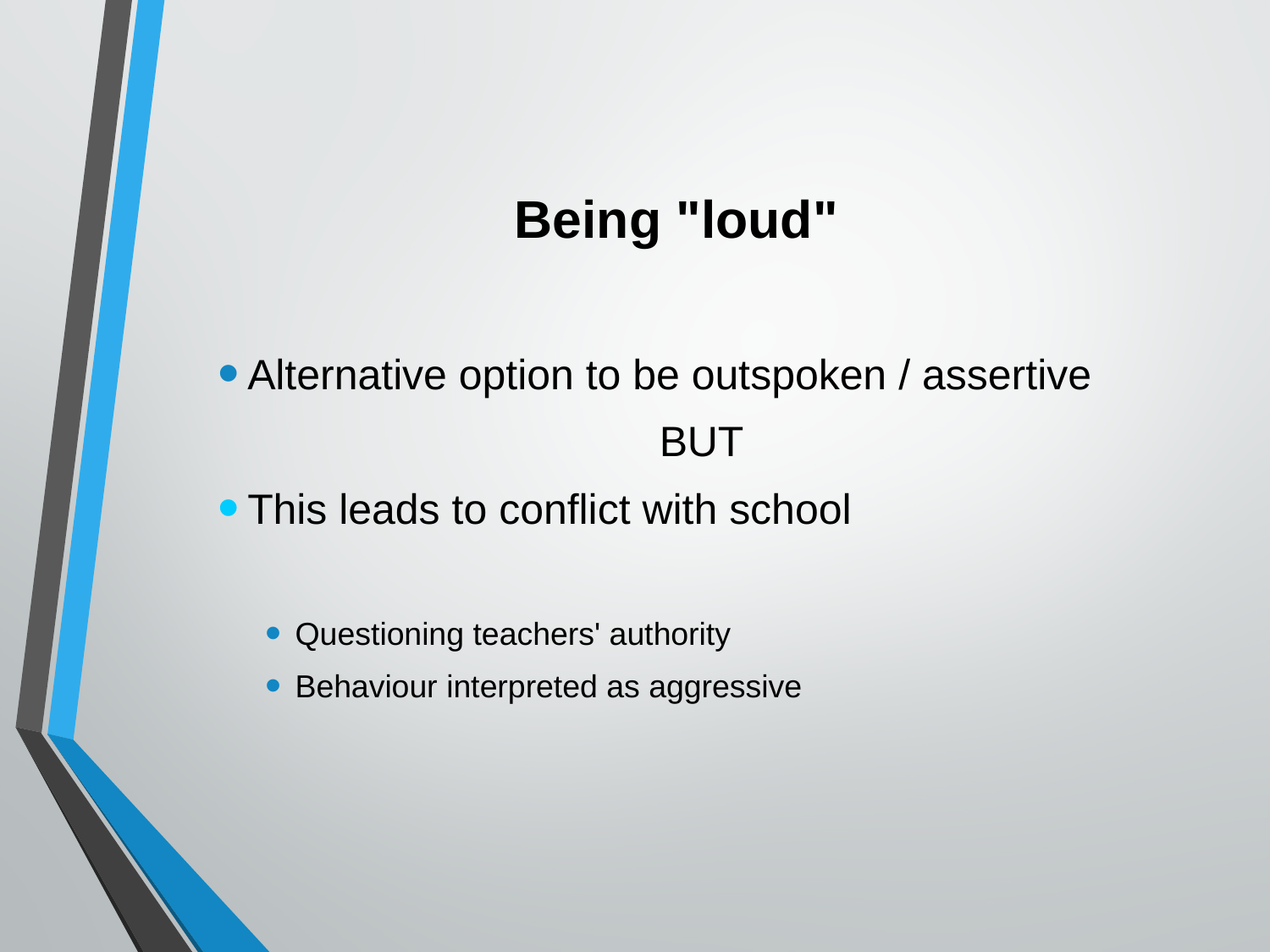

# Being "loud"
Alternative option to be outspoken / assertive
BUT
This leads to conflict with school

Questioning teachers' authority
Behaviour interpreted as aggressive